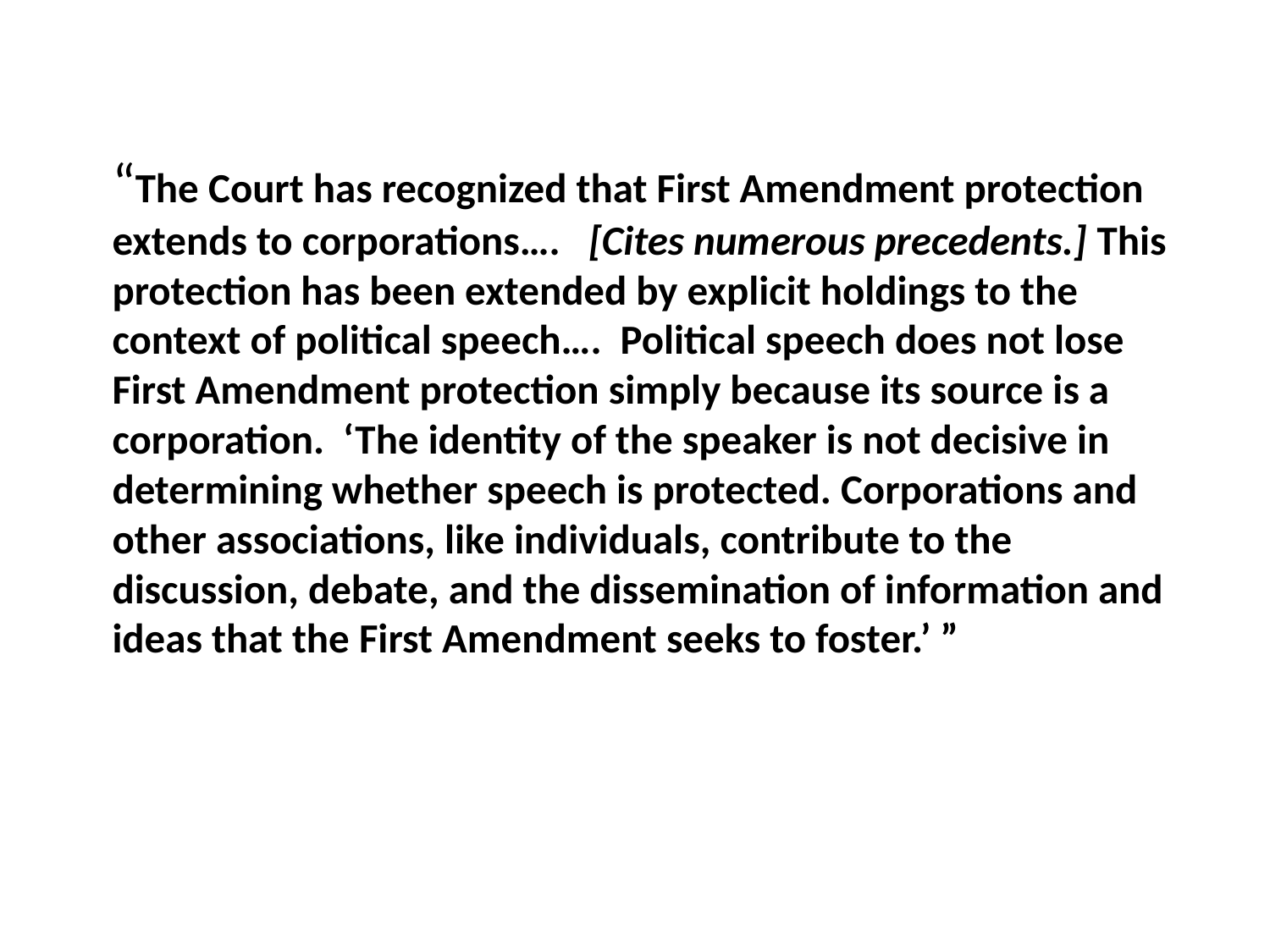

#

		“The Court has recognized that First Amendment protection extends to corporations….   [Cites numerous precedents.] This protection has been extended by explicit holdings to the context of political speech….  Political speech does not lose First Amendment protection simply because its source is a corporation.  ‘The identity of the speaker is not decisive in determining whether speech is protected. Corporations and other associations, like individuals, contribute to the discussion, debate, and the dissemination of information and ideas that the First Amendment seeks to foster.’ ”